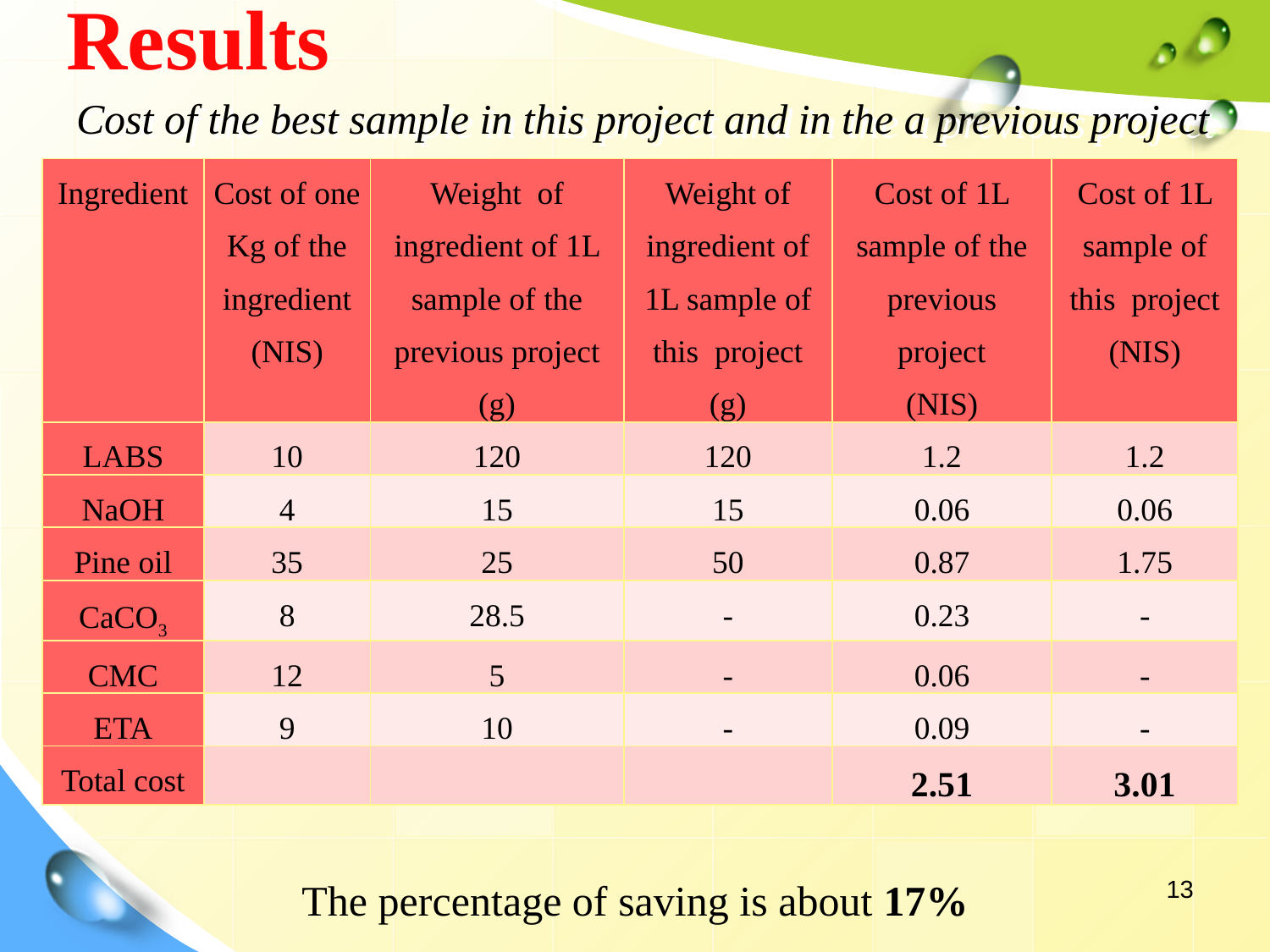

Results
# Cost of the best sample in this project and in the a previous project
| Ingredient | Cost of one Kg of the ingredient (NIS) | Weight of ingredient of 1L sample of the previous project (g) | Weight of ingredient of 1L sample of this project (g) | Cost of 1L sample of the previous project (NIS) | Cost of 1L sample of this project (NIS) |
| --- | --- | --- | --- | --- | --- |
| LABS | 10 | 120 | 120 | 1.2 | 1.2 |
| NaOH | 4 | 15 | 15 | 0.06 | 0.06 |
| Pine oil | 35 | 25 | 50 | 0.87 | 1.75 |
| CaCO3 | 8 | 28.5 | - | 0.23 | - |
| CMC | 12 | 5 | - | 0.06 | - |
| ETA | 9 | 10 | - | 0.09 | - |
| Total cost |  |  |  | 2.51 | 3.01 |
13
The percentage of saving is about 17%